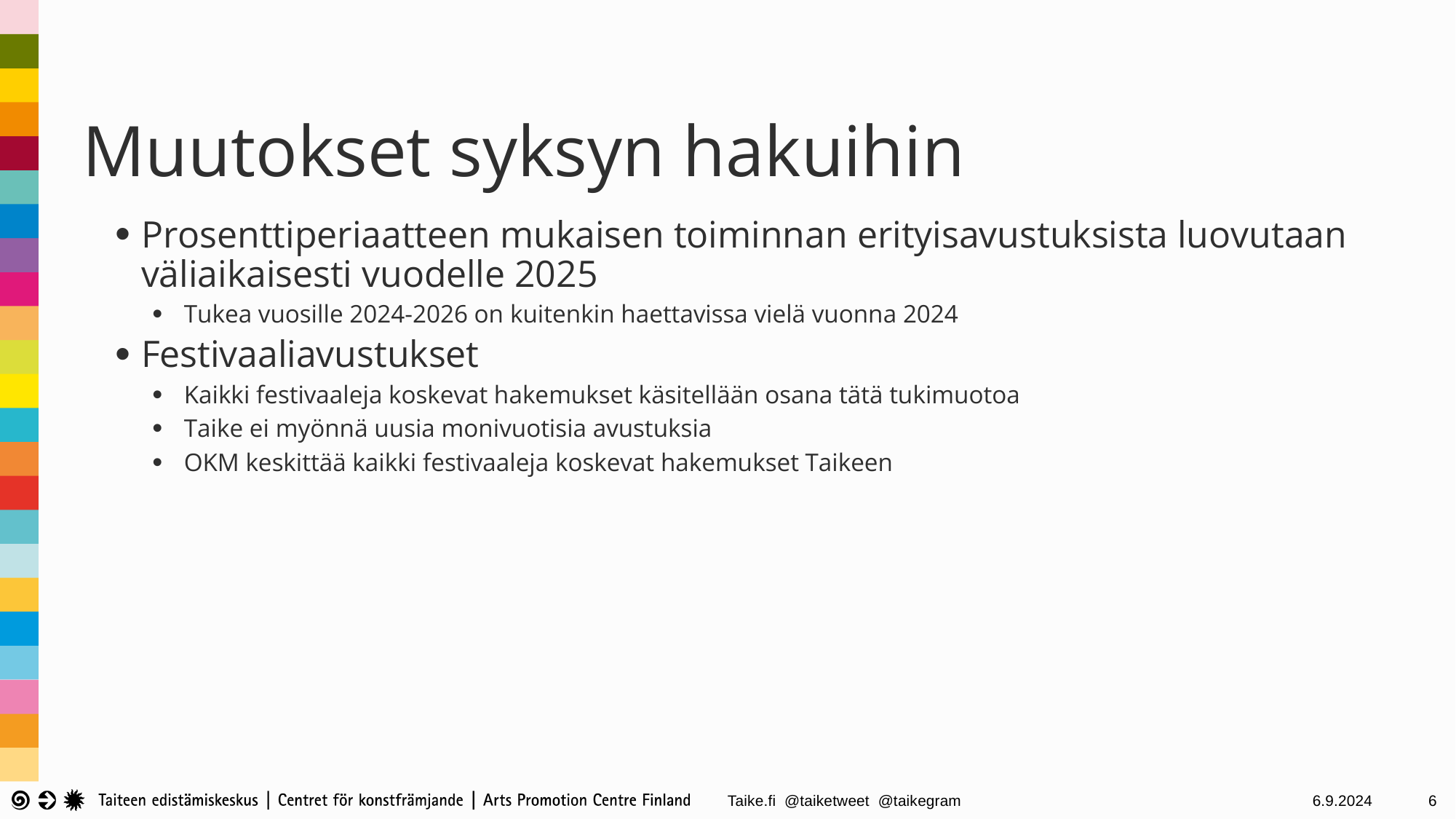

# Muutokset syksyn hakuihin
Prosenttiperiaatteen mukaisen toiminnan erityisavustuksista luovutaan väliaikaisesti vuodelle 2025
Tukea vuosille 2024-2026 on kuitenkin haettavissa vielä vuonna 2024
Festivaaliavustukset
Kaikki festivaaleja koskevat hakemukset käsitellään osana tätä tukimuotoa
Taike ei myönnä uusia monivuotisia avustuksia
OKM keskittää kaikki festivaaleja koskevat hakemukset Taikeen

6.9.2024
6